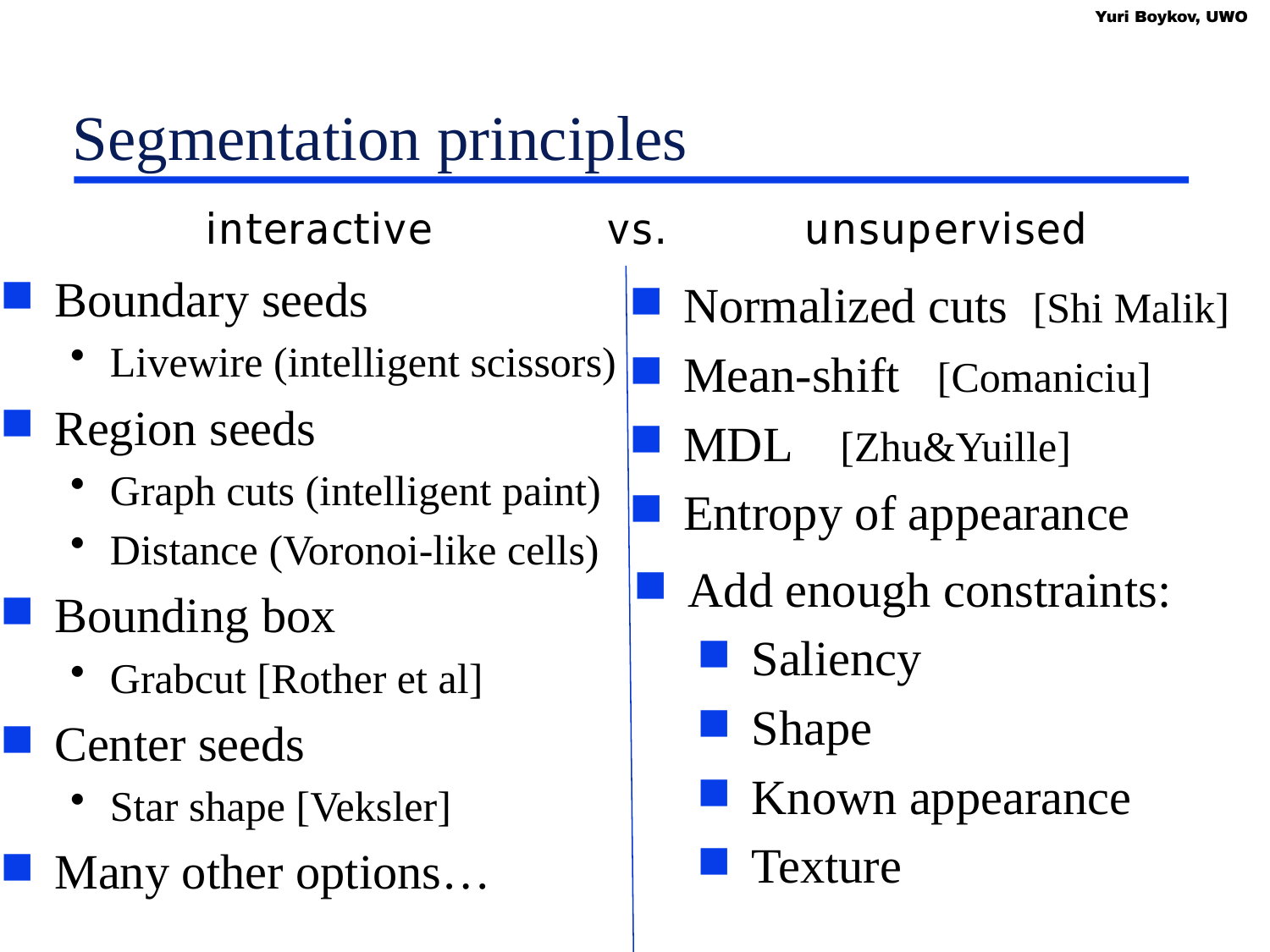

# Segmentation principles
interactive              vs.           unsupervised
Boundary seeds
Livewire (intelligent scissors)
Region seeds
Graph cuts (intelligent paint)
Distance (Voronoi-like cells)
Bounding box
Grabcut [Rother et al]
Center seeds
Star shape [Veksler]
Many other options…

Normalized cuts  [Shi Malik]
Mean-shift   [Comaniciu]
MDL    [Zhu&Yuille]
Entropy of appearance

Add enough constraints:
Saliency
Shape
Known appearance
Texture